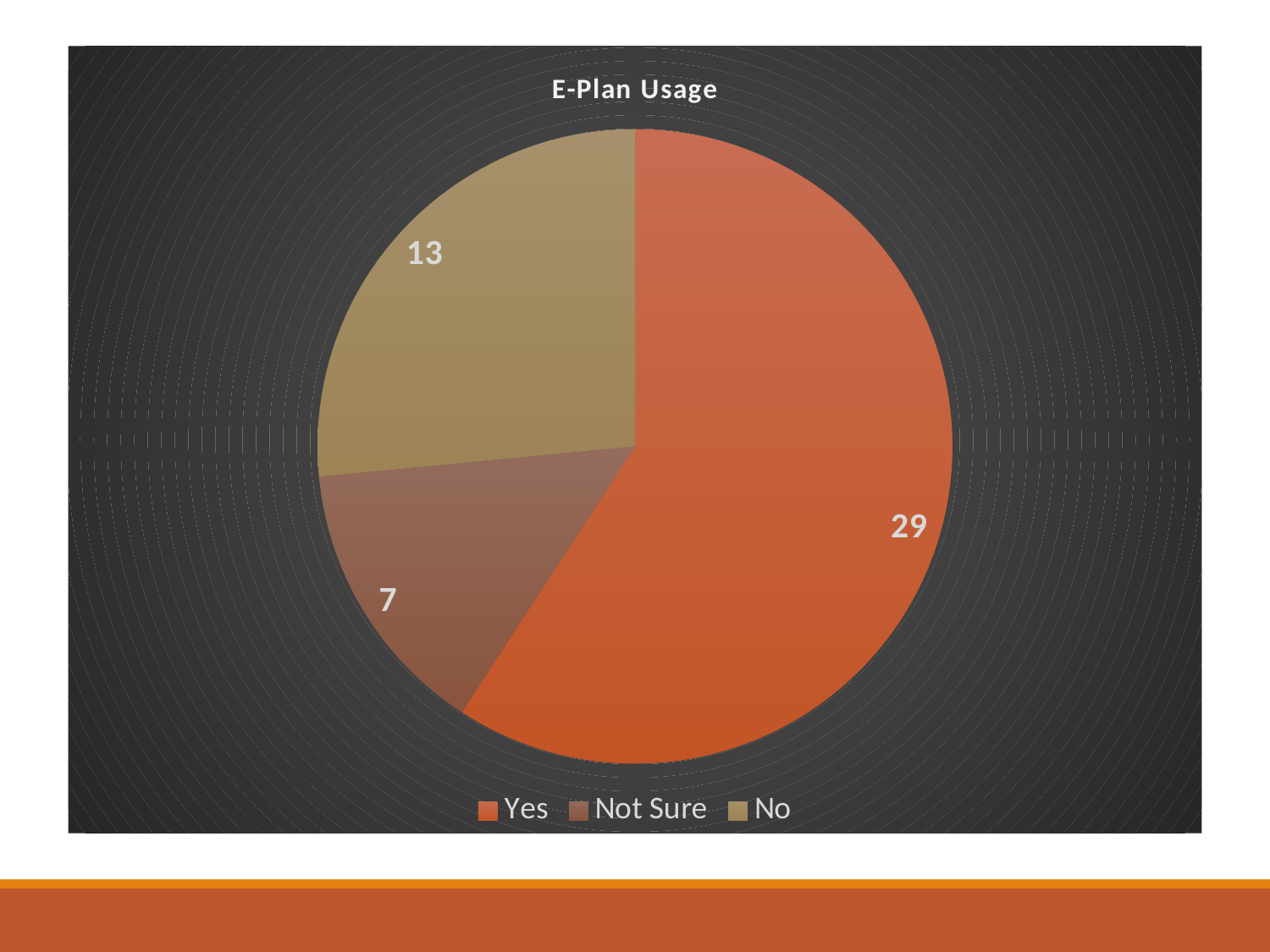

/

### Chart: E-Plan Usage

| Category |  |
|---|---|
| E-Plan Usage | None |
| Yes | 29.0 |
| Not Sure | 7.0 |
| No | 13.0 |